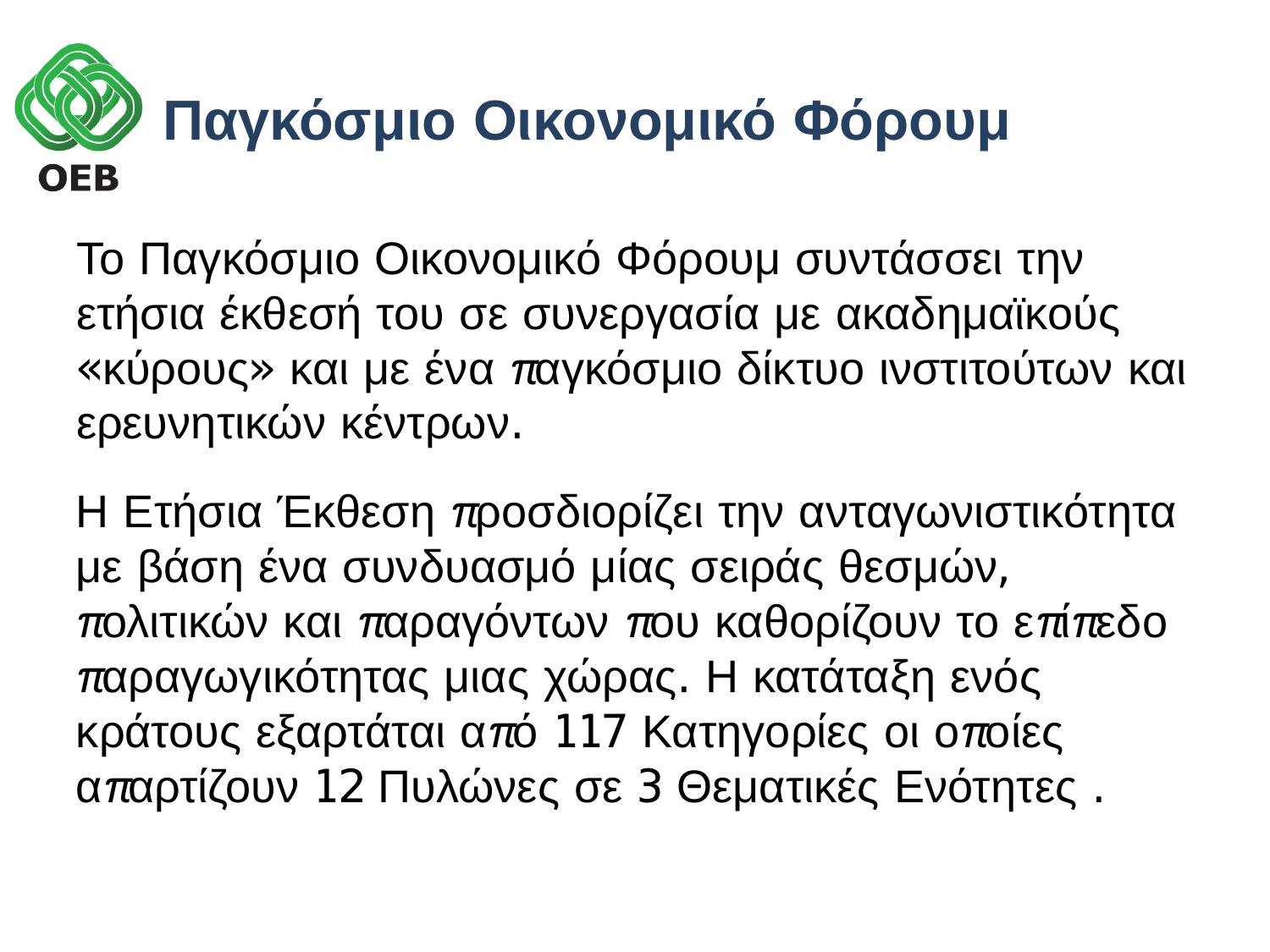

# Παγκόσμιο Οικονομικό Φόρουμ
Το Παγκόσμιο Οικονομικό Φόρουμ συντάσσει την ετήσια έκθεσή του σε συνεργασία με ακαδημαϊκούς «κύρους» και με ένα παγκόσμιο δίκτυο ινστιτούτων και ερευνητικών κέντρων.
Η Ετήσια Έκθεση προσδιορίζει την ανταγωνιστικότητα με βάση ένα συνδυασμό μίας σειράς θεσμών, πολιτικών και παραγόντων που καθορίζουν το επίπεδο παραγωγικότητας μιας χώρας. Η κατάταξη ενός κράτους εξαρτάται από 117 Κατηγορίες οι οποίες απαρτίζουν 12 Πυλώνες σε 3 Θεματικές Ενότητες .